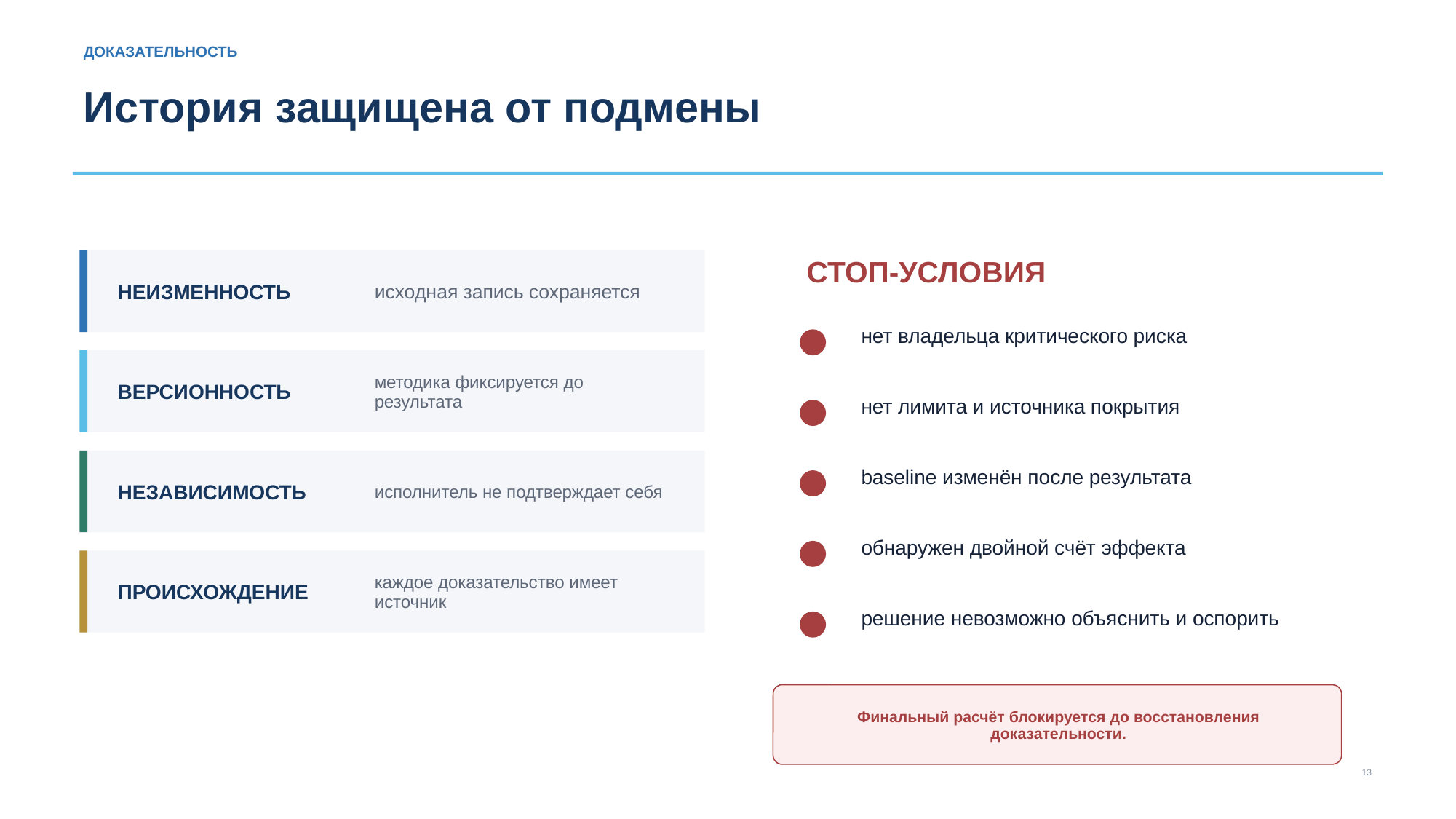

ДОКАЗАТЕЛЬНОСТЬ
История защищена от подмены

СТОП‑УСЛОВИЯ
НЕИЗМЕННОСТЬ
исходная запись сохраняется
нет владельца критического риска

ВЕРСИОННОСТЬ
методика фиксируется до результата
нет лимита и источника покрытия

baseline изменён после результата
НЕЗАВИСИМОСТЬ
исполнитель не подтверждает себя

обнаружен двойной счёт эффекта

ПРОИСХОЖДЕНИЕ
каждое доказательство имеет источник
решение невозможно объяснить и оспорить

Финальный расчёт блокируется до восстановления доказательности.
13